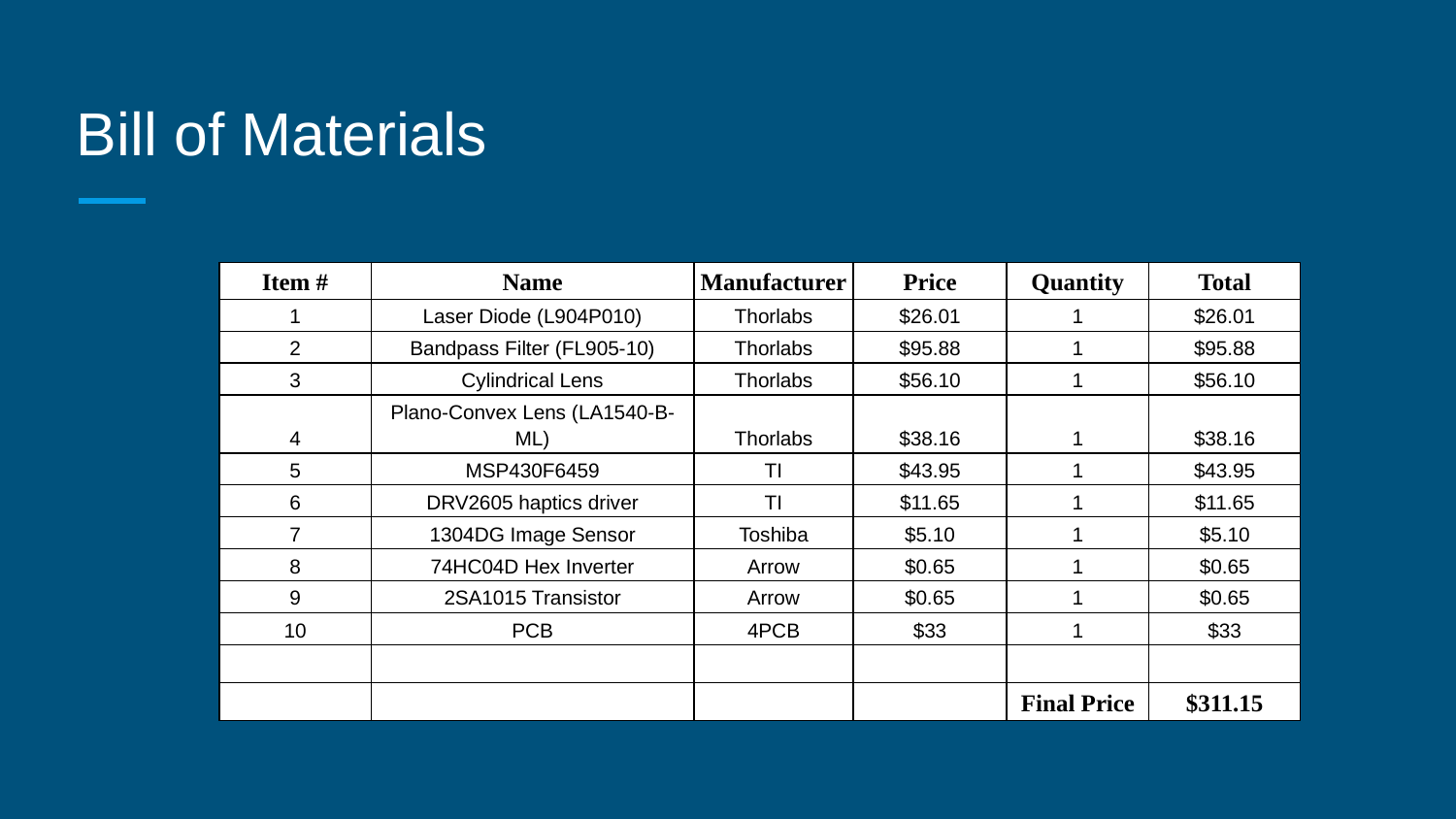

# Bill of Materials
| Item # | Name | Manufacturer | Price | Quantity | Total |
| --- | --- | --- | --- | --- | --- |
| 1 | Laser Diode (L904P010) | Thorlabs | $26.01 | 1 | $26.01 |
| 2 | Bandpass Filter (FL905-10) | Thorlabs | $95.88 | 1 | $95.88 |
| 3 | Cylindrical Lens | Thorlabs | $56.10 | 1 | $56.10 |
| 4 | Plano-Convex Lens (LA1540-B-ML) | Thorlabs | $38.16 | 1 | $38.16 |
| 5 | MSP430F6459 | TI | $43.95 | 1 | $43.95 |
| 6 | DRV2605 haptics driver | TI | $11.65 | 1 | $11.65 |
| 7 | 1304DG Image Sensor | Toshiba | $5.10 | 1 | $5.10 |
| 8 | 74HC04D Hex Inverter | Arrow | $0.65 | 1 | $0.65 |
| 9 | 2SA1015 Transistor | Arrow | $0.65 | 1 | $0.65 |
| 10 | PCB | 4PCB | $33 | 1 | $33 |
|  |  |  |  |  |  |
|  |  |  |  | Final Price | $311.15 |